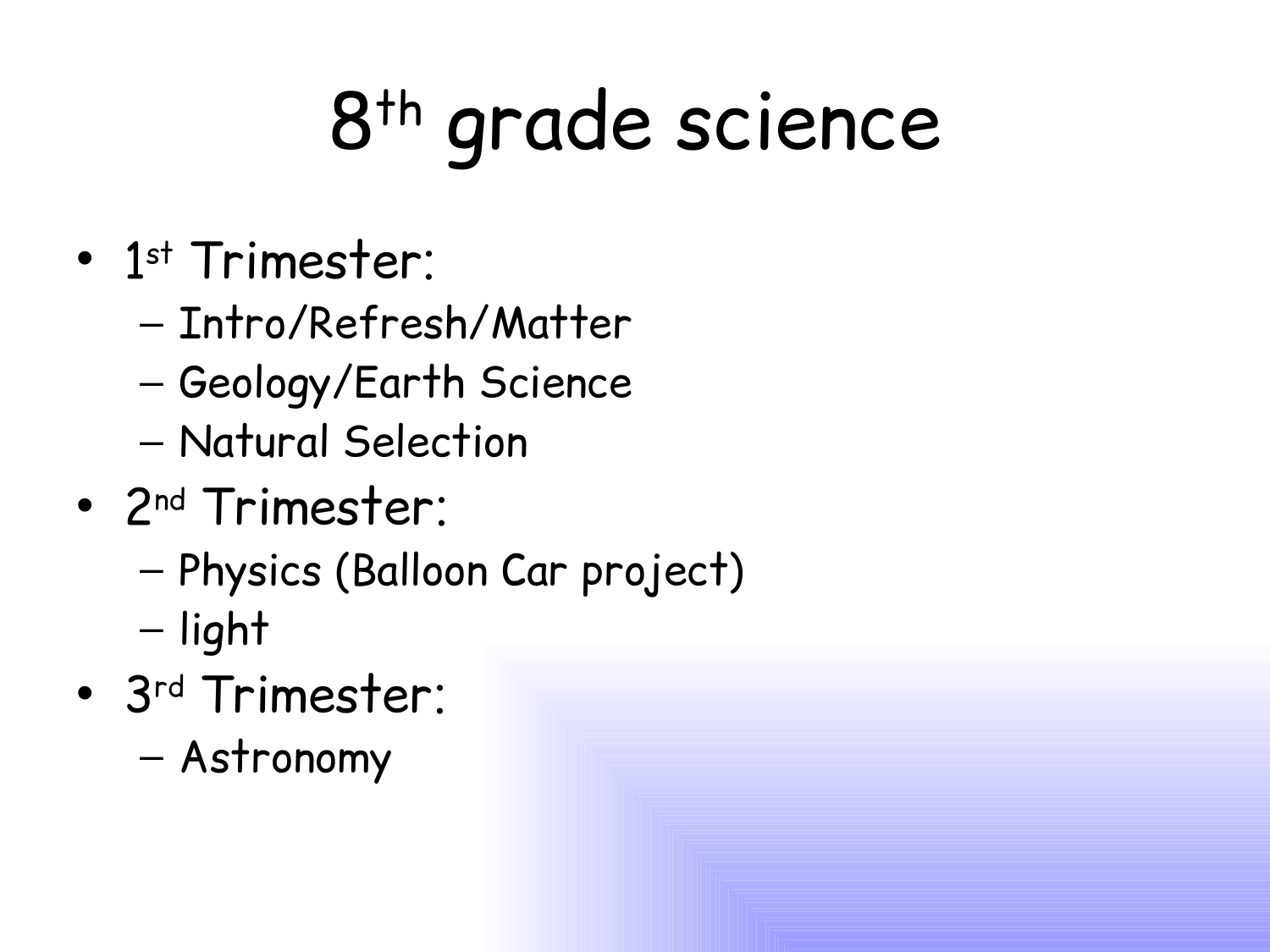

# 8th grade science
1st Trimester:
Intro/Refresh/Matter
Geology/Earth Science
Natural Selection
2nd Trimester:
Physics (Balloon Car project)
light
3rd Trimester:
Astronomy